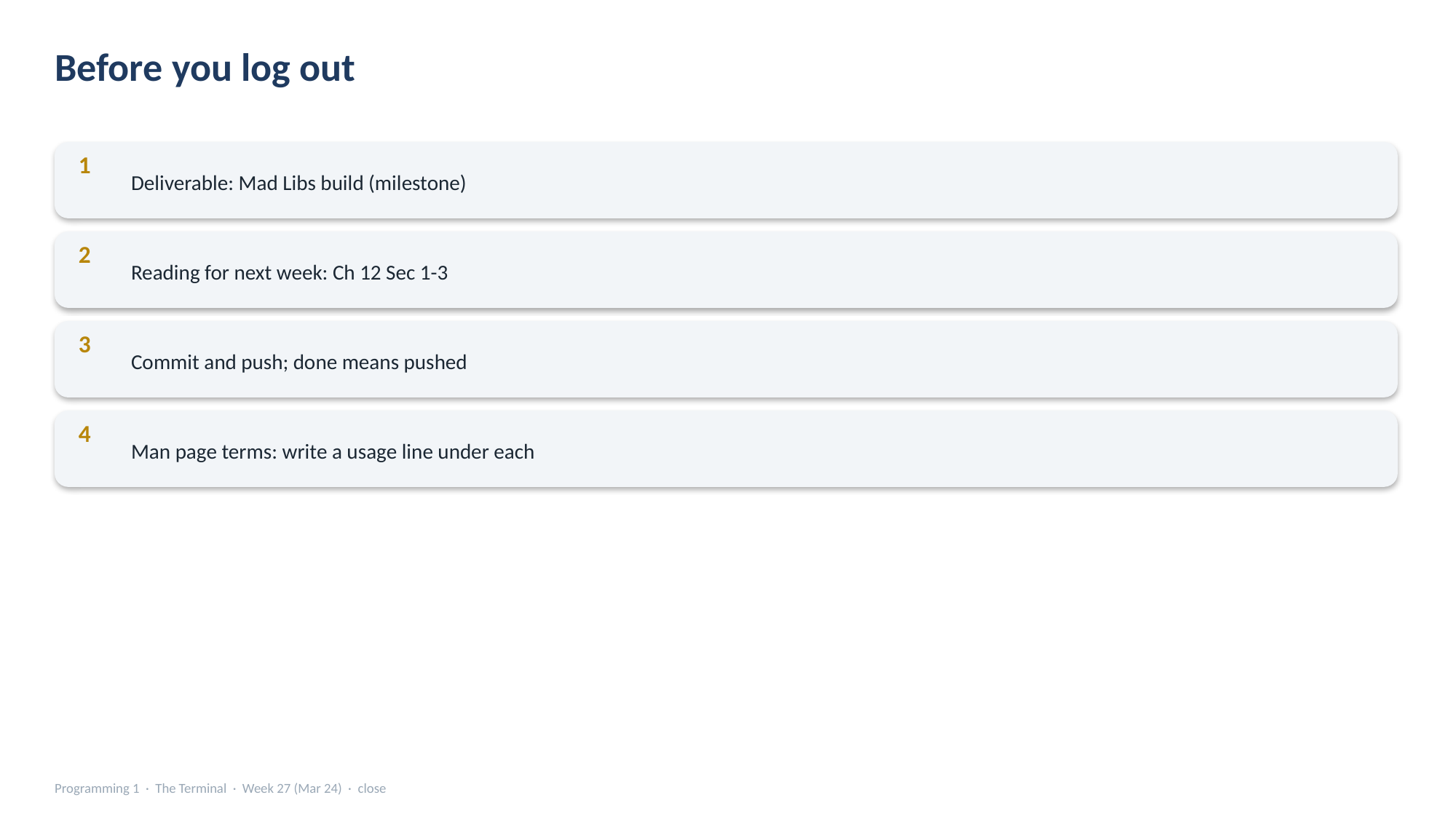

Before you log out

Deliverable: Mad Libs build (milestone)
1

Reading for next week: Ch 12 Sec 1-3
2

Commit and push; done means pushed
3

Man page terms: write a usage line under each
4
Programming 1  ·  The Terminal  ·  Week 27 (Mar 24)  ·  close